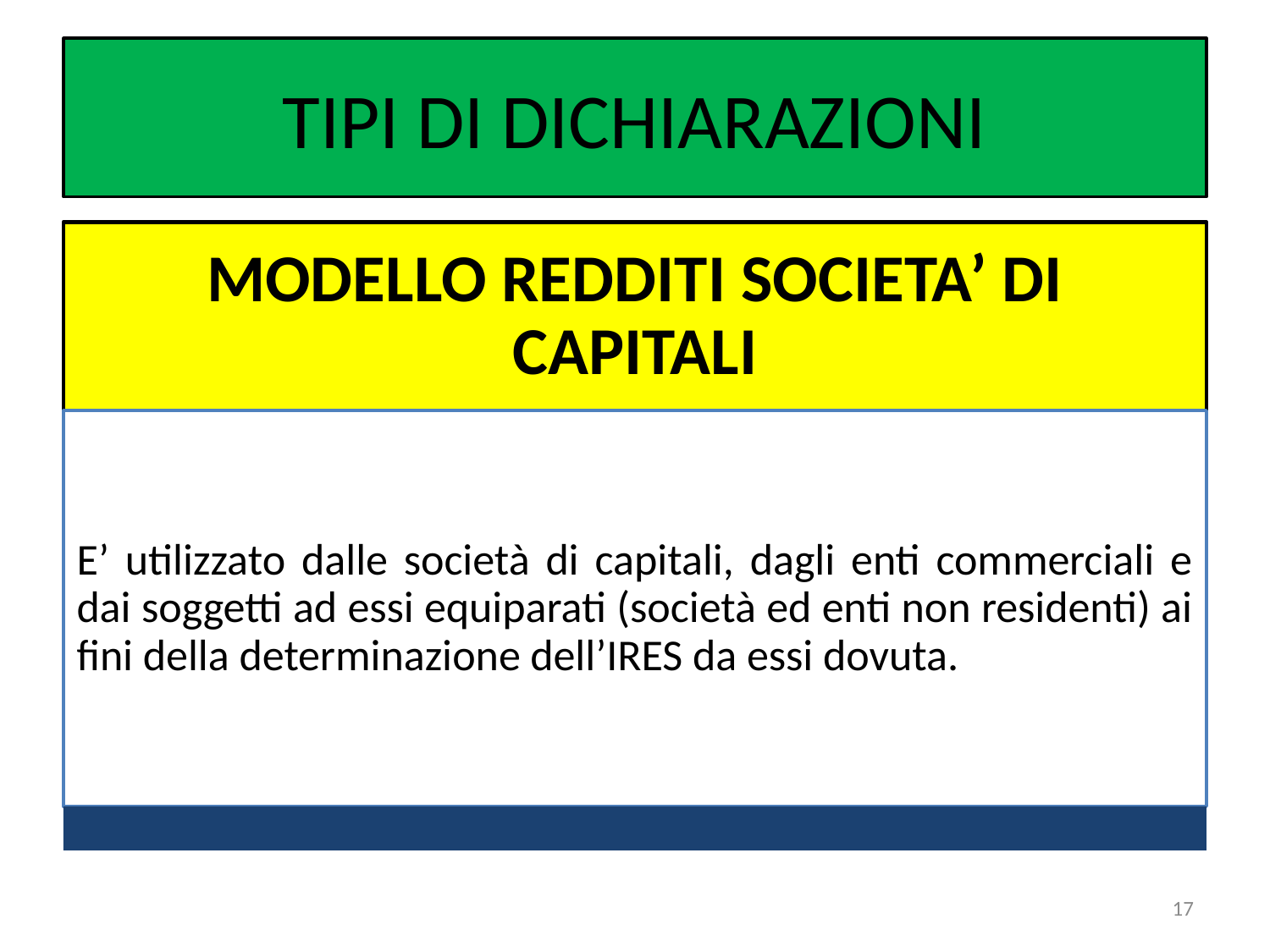

# TIPI DI DICHIARAZIONI
MODELLO REDDITI SOCIETA’ DI CAPITALI
E’ utilizzato dalle società di capitali, dagli enti commerciali e dai soggetti ad essi equiparati (società ed enti non residenti) ai fini della determinazione dell’IRES da essi dovuta.
17